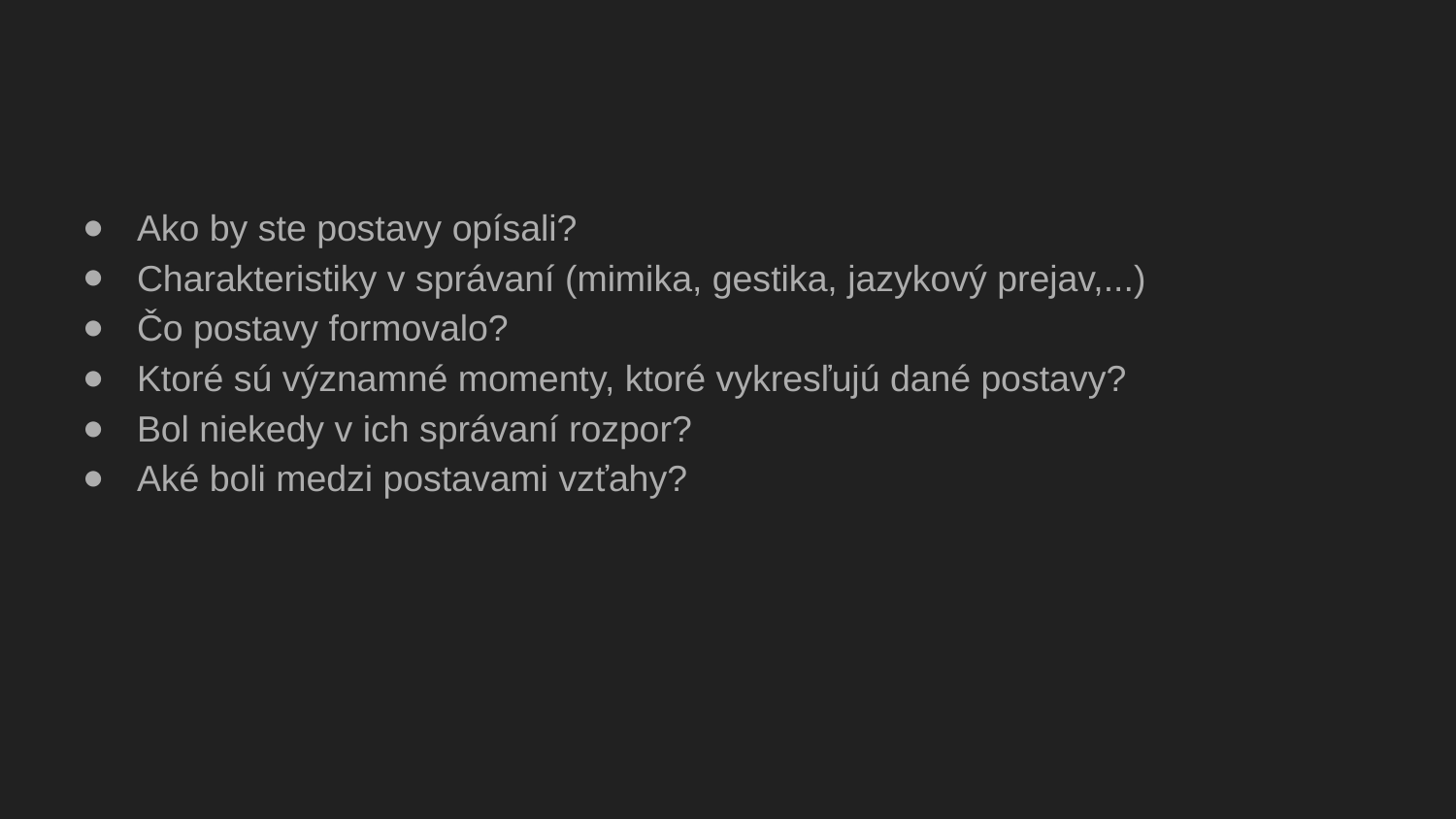

Ako by ste postavy opísali?
Charakteristiky v správaní (mimika, gestika, jazykový prejav,...)
Čo postavy formovalo?
Ktoré sú významné momenty, ktoré vykresľujú dané postavy?
Bol niekedy v ich správaní rozpor?
Aké boli medzi postavami vzťahy?